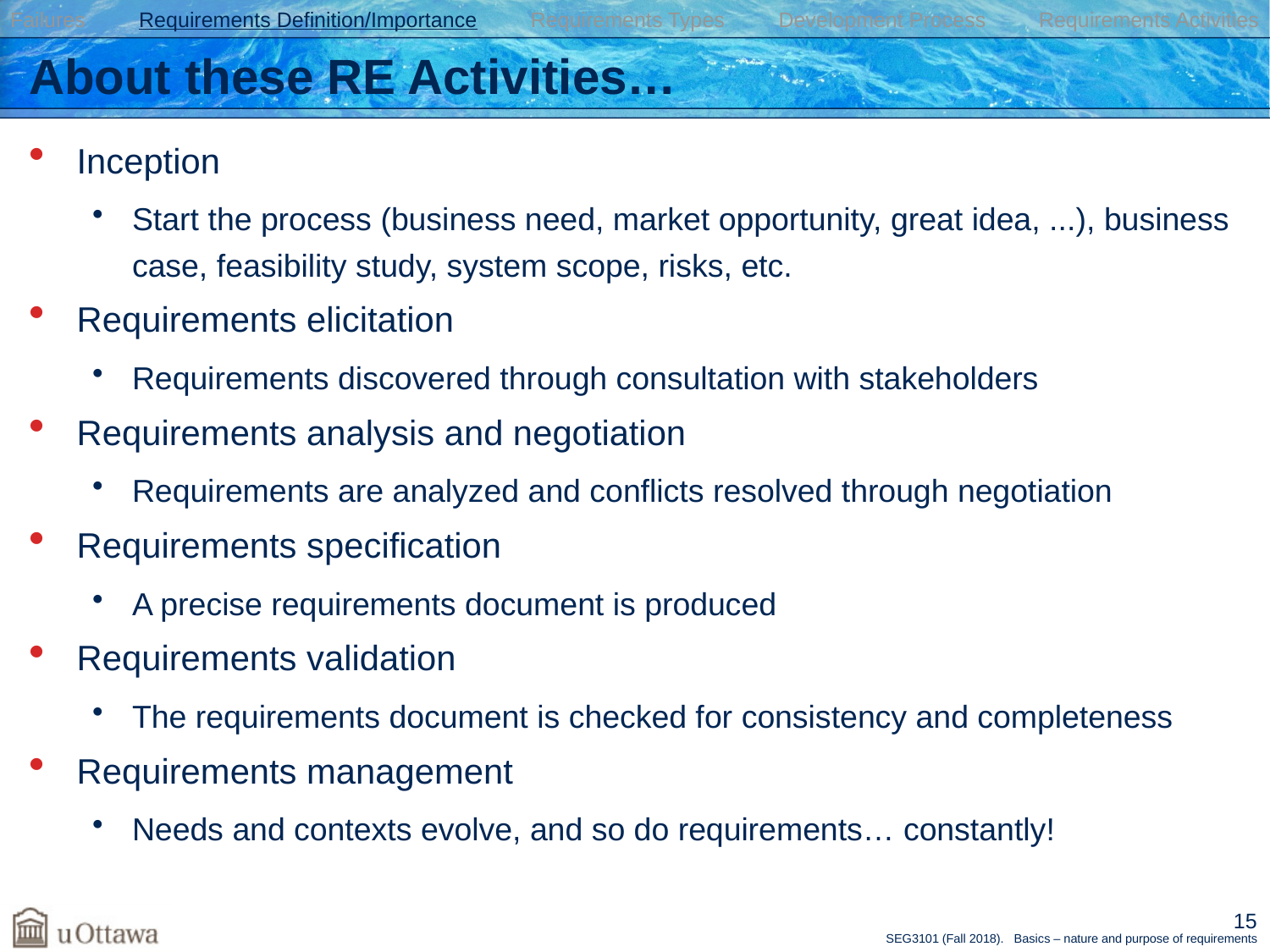

Failures         Requirements Definition/Importance         Requirements Types         Development Process         Requirements Activities
# About these RE Activities…
Inception
Start the process (business need, market opportunity, great idea, ...), business case, feasibility study, system scope, risks, etc.
Requirements elicitation
Requirements discovered through consultation with stakeholders
Requirements analysis and negotiation
Requirements are analyzed and conflicts resolved through negotiation
Requirements specification
A precise requirements document is produced
Requirements validation
The requirements document is checked for consistency and completeness
Requirements management
Needs and contexts evolve, and so do requirements… constantly!
15